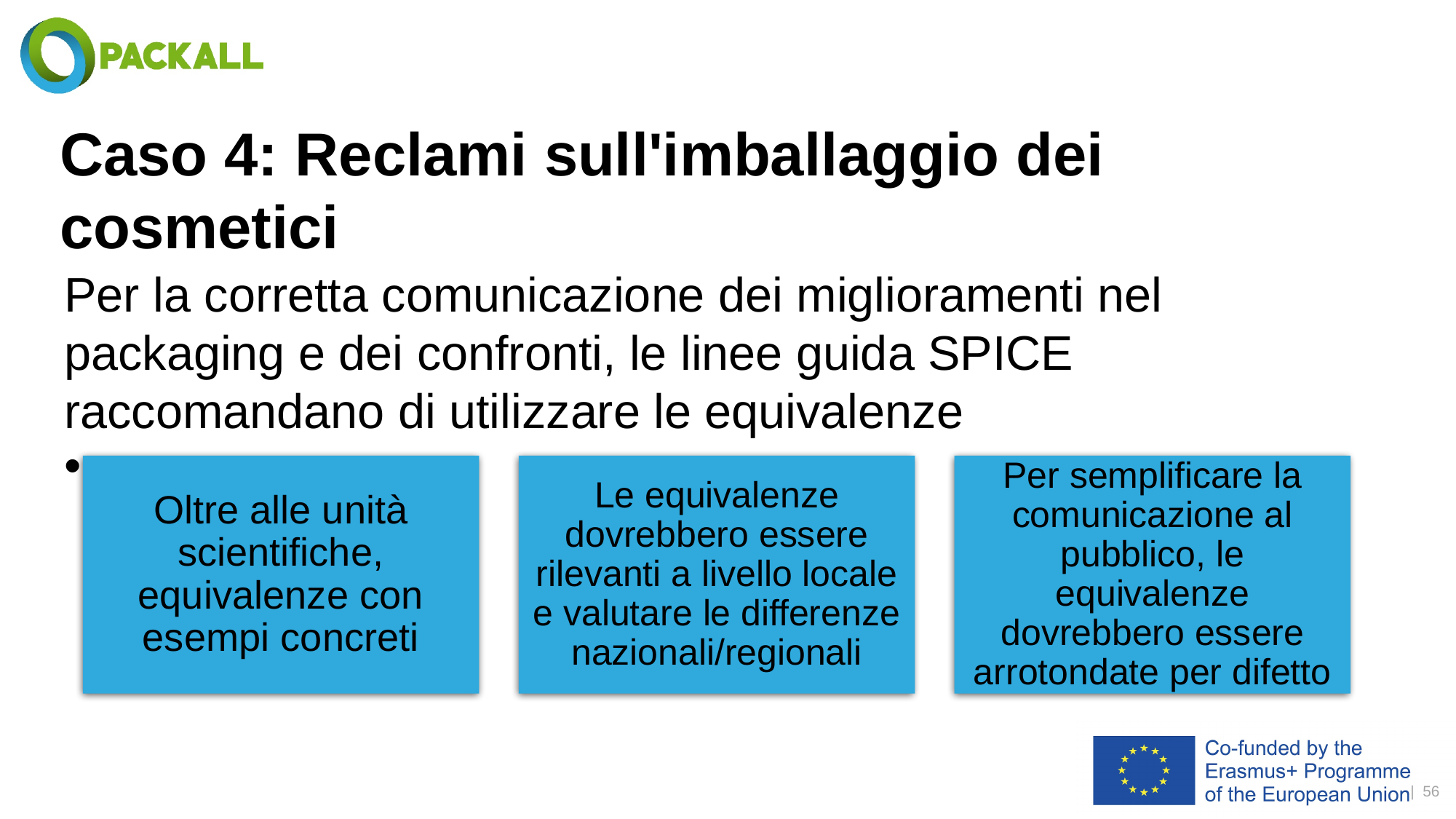

# Caso 4: Reclami sull'imballaggio dei cosmetici

Per la corretta comunicazione dei miglioramenti nel packaging e dei confronti, le linee guida SPICE raccomandano di utilizzare le equivalenze

Oltre alle unità scientifiche, equivalenze con esempi concreti
Le equivalenze dovrebbero essere rilevanti a livello locale e valutare le differenze nazionali/regionali
Per semplificare la comunicazione al pubblico, le equivalenze dovrebbero essere arrotondate per difetto
|  56